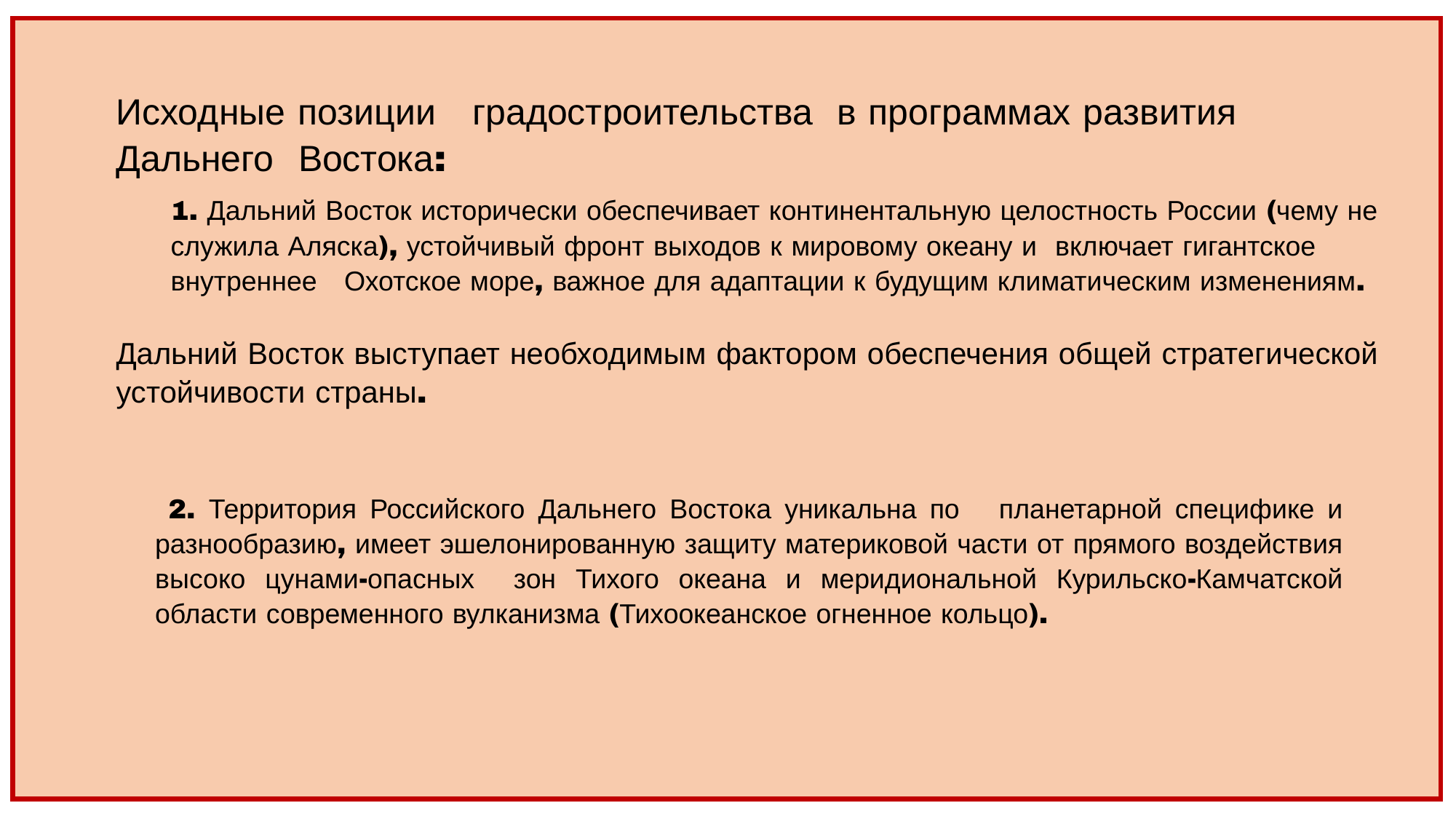

Исходные позиции   градостроительства  в программах развития Дальнего  Востока:
1. Дальний Восток исторически обеспечивает континентальную целостность России (чему не служила Аляска), устойчивый фронт выходов к мировому океану и  включает гигантское внутреннее   Охотское море, важное для адаптации к будущим климатическим изменениям.

Дальний Восток выступает необходимым фактором обеспечения общей стратегической устойчивости страны.

 2. Территория Российского Дальнего Востока уникальна по   планетарной специфике и разнообразию, имеет эшелонированную защиту материковой части от прямого воздействия высоко цунами-опасных  зон Тихого океана и меридиональной Курильско-Камчатской области современного вулканизма (Тихоокеанское огненное кольцо).